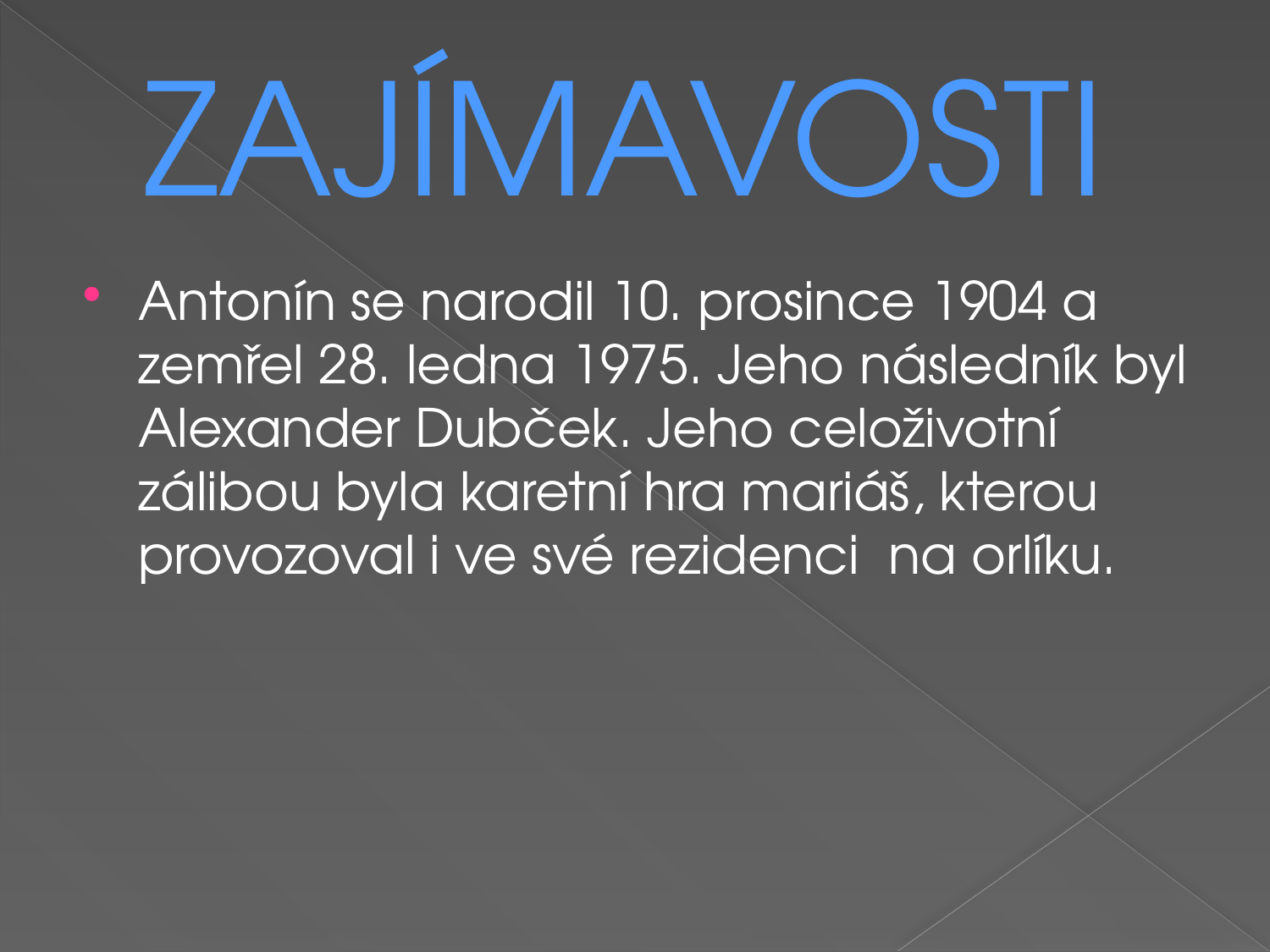

# ZAJÍMAVOSTI
Antonín se narodil 10. prosince 1904 a zemřel 28. ledna 1975. Jeho následník byl Alexander Dubček. Jeho celoživotní zálibou byla karetní hra mariáš, kterou provozoval i ve své rezidenci  na orlíku.